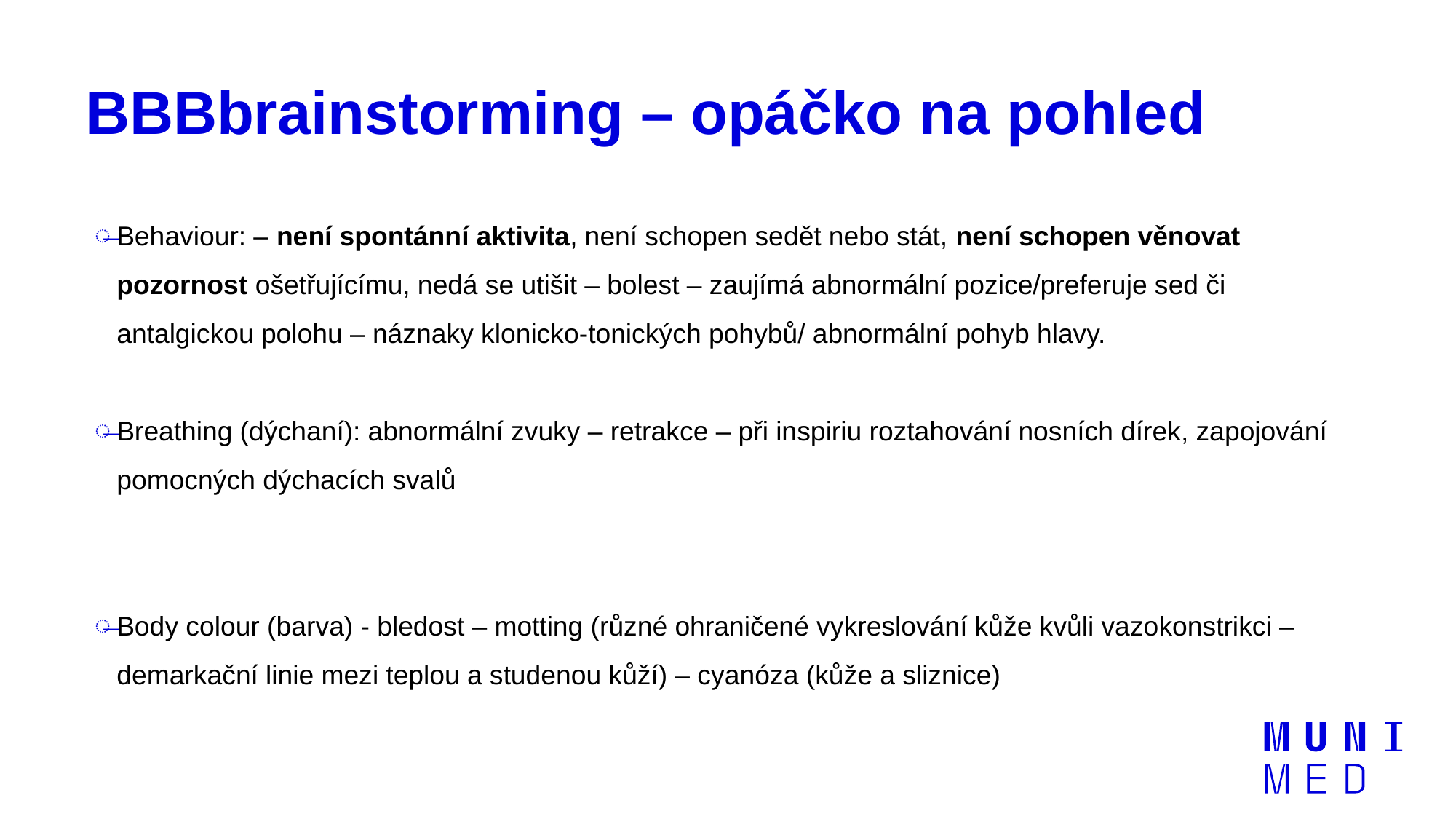

# BBBbrainstorming – opáčko na pohled
Behaviour: – není spontánní aktivita, není schopen sedět nebo stát, není schopen věnovat pozornost ošetřujícímu, nedá se utišit – bolest – zaujímá abnormální pozice/preferuje sed či antalgickou polohu – náznaky klonicko-tonických pohybů/ abnormální pohyb hlavy.

Breathing (dýchaní): abnormální zvuky – retrakce – při inspiriu roztahování nosních dírek, zapojování pomocných dýchacích svalů

Body colour (barva) - bledost – motting (různé ohraničené vykreslování kůže kvůli vazokonstrikci – demarkační linie mezi teplou a studenou kůží) – cyanóza (kůže a sliznice)